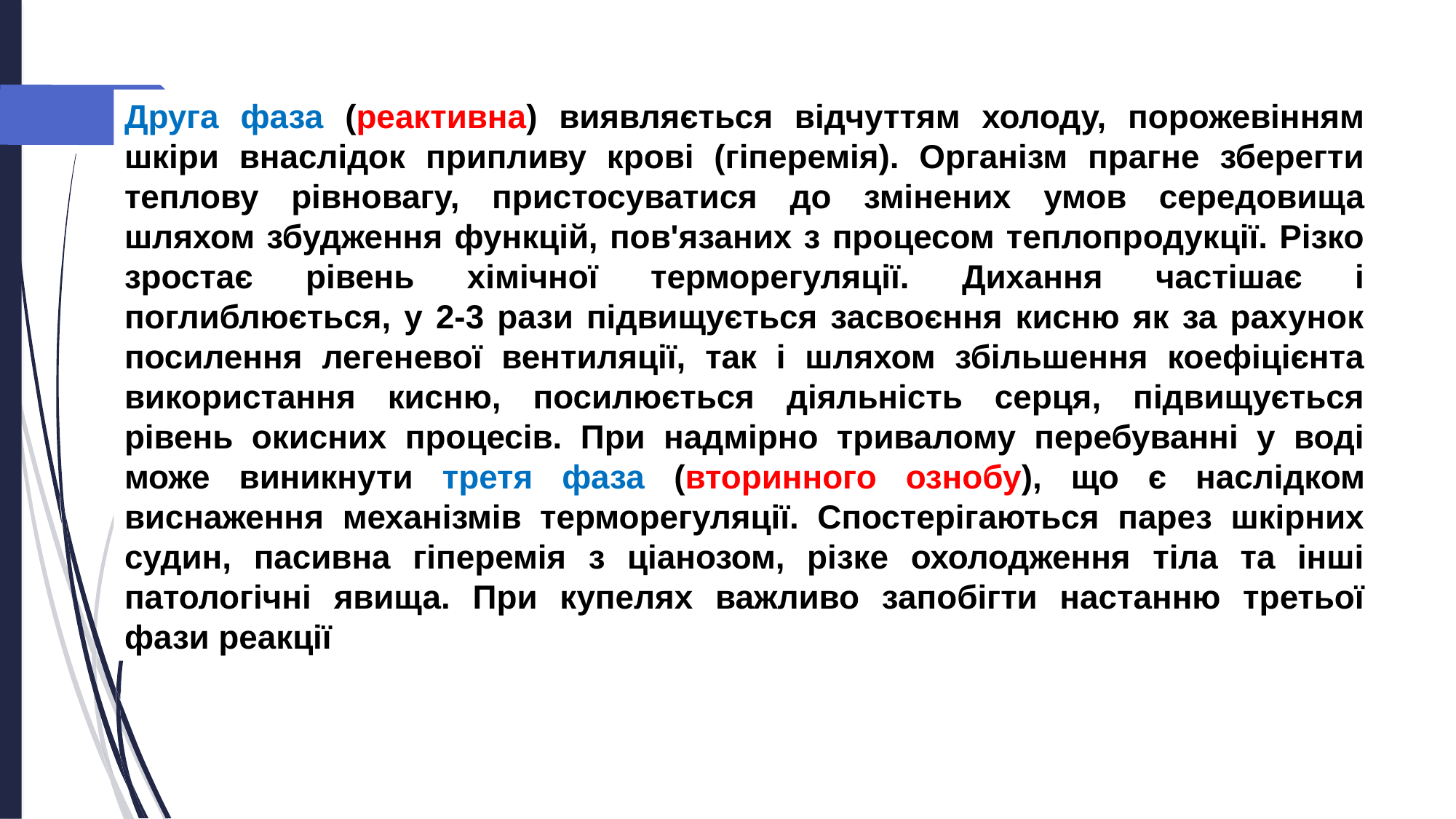

Друга фаза (реактивна) виявляється відчуттям холоду, порожевінням шкіри внаслідок припливу крові (гіперемія). Організм прагне зберегти теплову рівновагу, пристосуватися до змінених умов середовища шляхом збудження функцій, пов'язаних з процесом теплопродукції. Різко зростає рівень хімічної терморегуляції. Дихання частішає і поглиблюється, у 2-3 рази підвищується засвоєння кисню як за рахунок посилення легеневої вентиляції, так і шляхом збільшення коефіцієнта використання кисню, посилюється діяльність серця, підвищується рівень окисних процесів. При надмірно тривалому перебуванні у воді може виникнути третя фаза (вторинного ознобу), що є наслідком виснаження механізмів терморегуляції. Спостерігаються парез шкірних судин, пасивна гіперемія з ціанозом, різке охолодження тіла та інші патологічні явища. При купелях важливо запобігти настанню третьої фази реакції